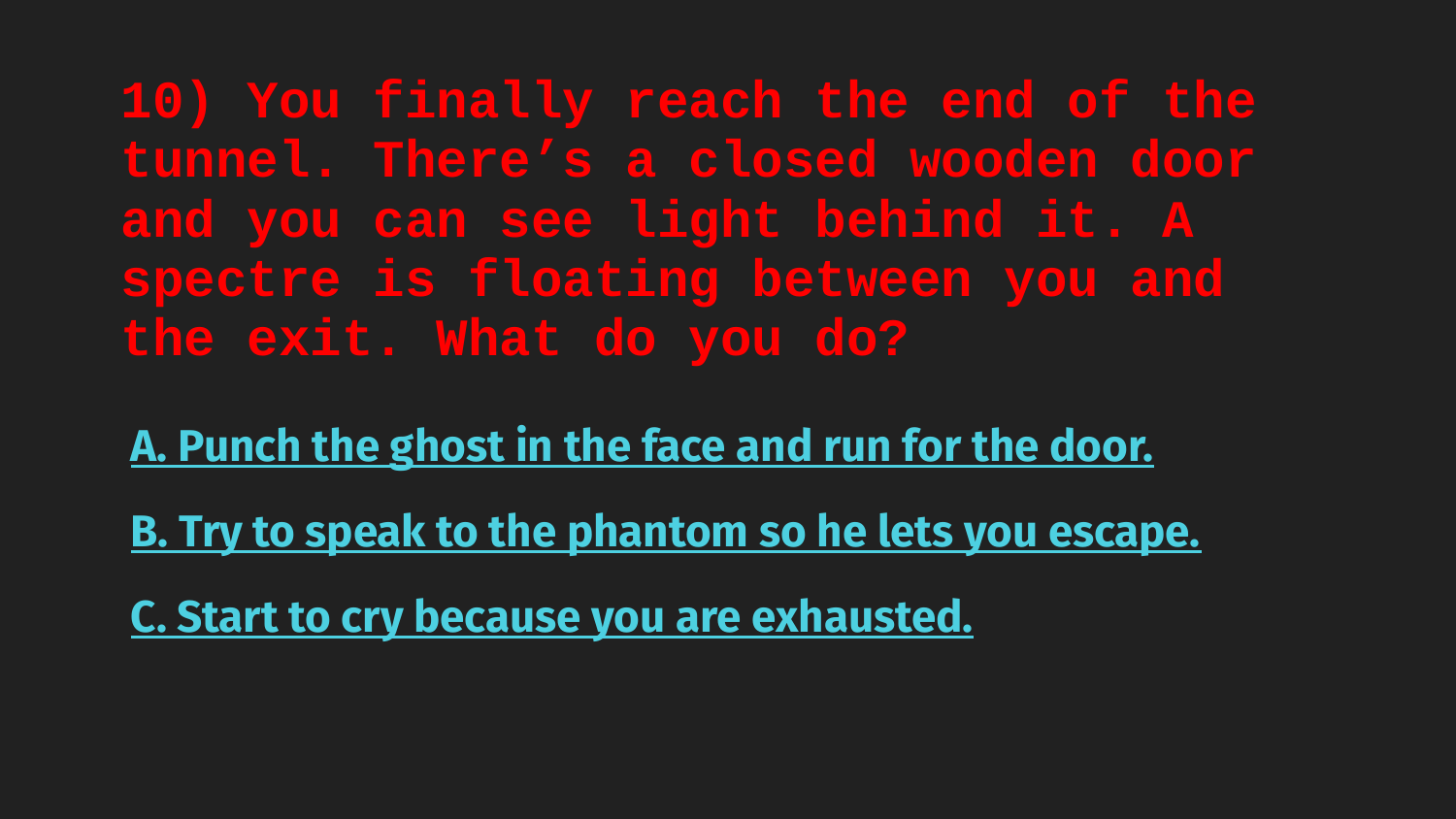

# 10) You finally reach the end of the tunnel. There’s a closed wooden door and you can see light behind it. A spectre is floating between you and the exit. What do you do?

A. Punch the ghost in the face and run for the door.
B. Try to speak to the phantom so he lets you escape.
C. Start to cry because you are exhausted.